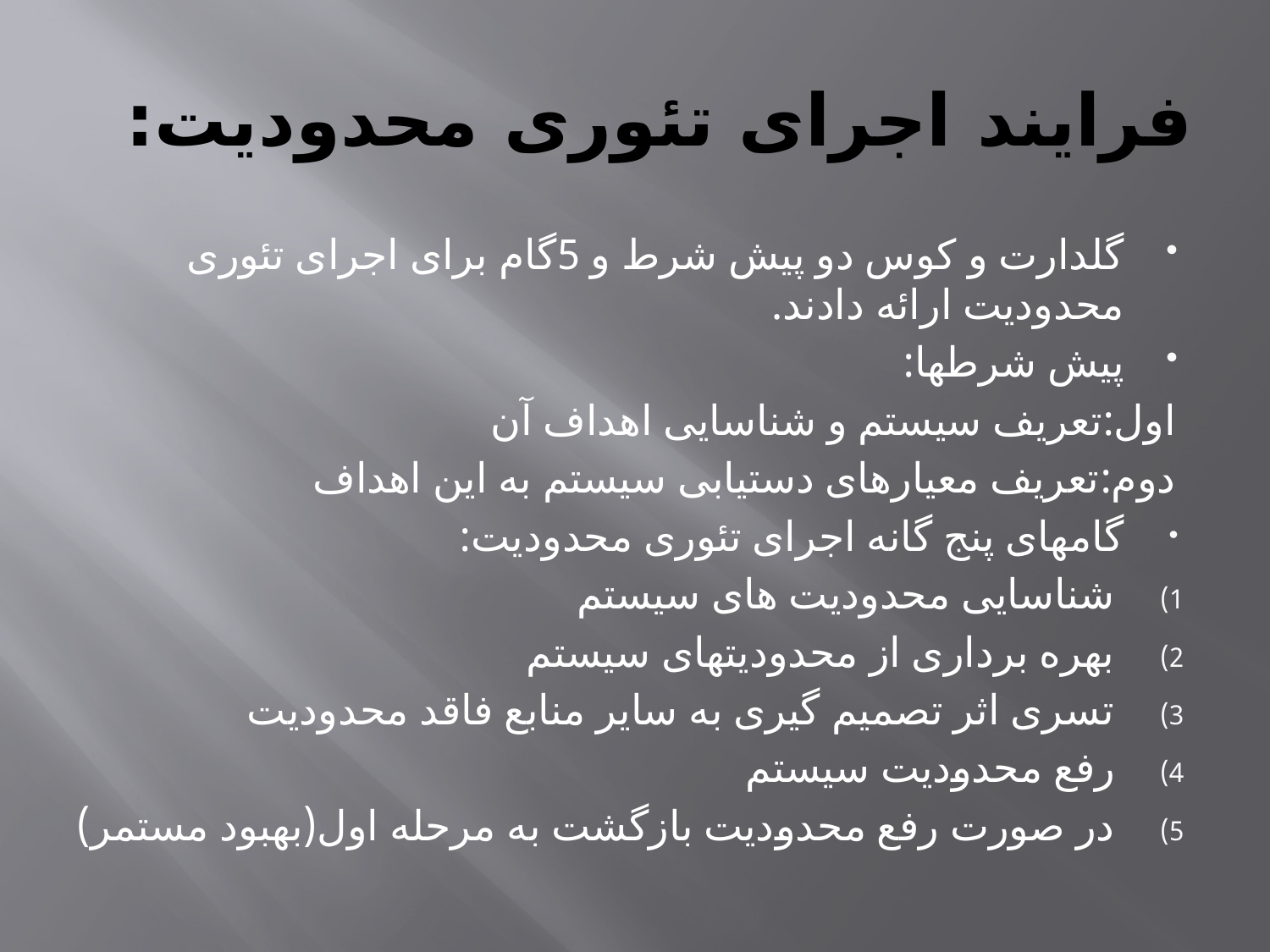

# فرایند اجرای تئوری محدودیت:
گلدارت و کوس دو پیش شرط و 5گام برای اجرای تئوری محدودیت ارائه دادند.
پیش شرطها:
اول:تعریف سیستم و شناسایی اهداف آن
دوم:تعریف معیارهای دستیابی سیستم به این اهداف
گامهای پنج گانه اجرای تئوری محدودیت:
شناسایی محدودیت های سیستم
بهره برداری از محدودیتهای سیستم
تسری اثر تصمیم گیری به سایر منابع فاقد محدودیت
رفع محدودیت سیستم
در صورت رفع محدودیت بازگشت به مرحله اول(بهبود مستمر)